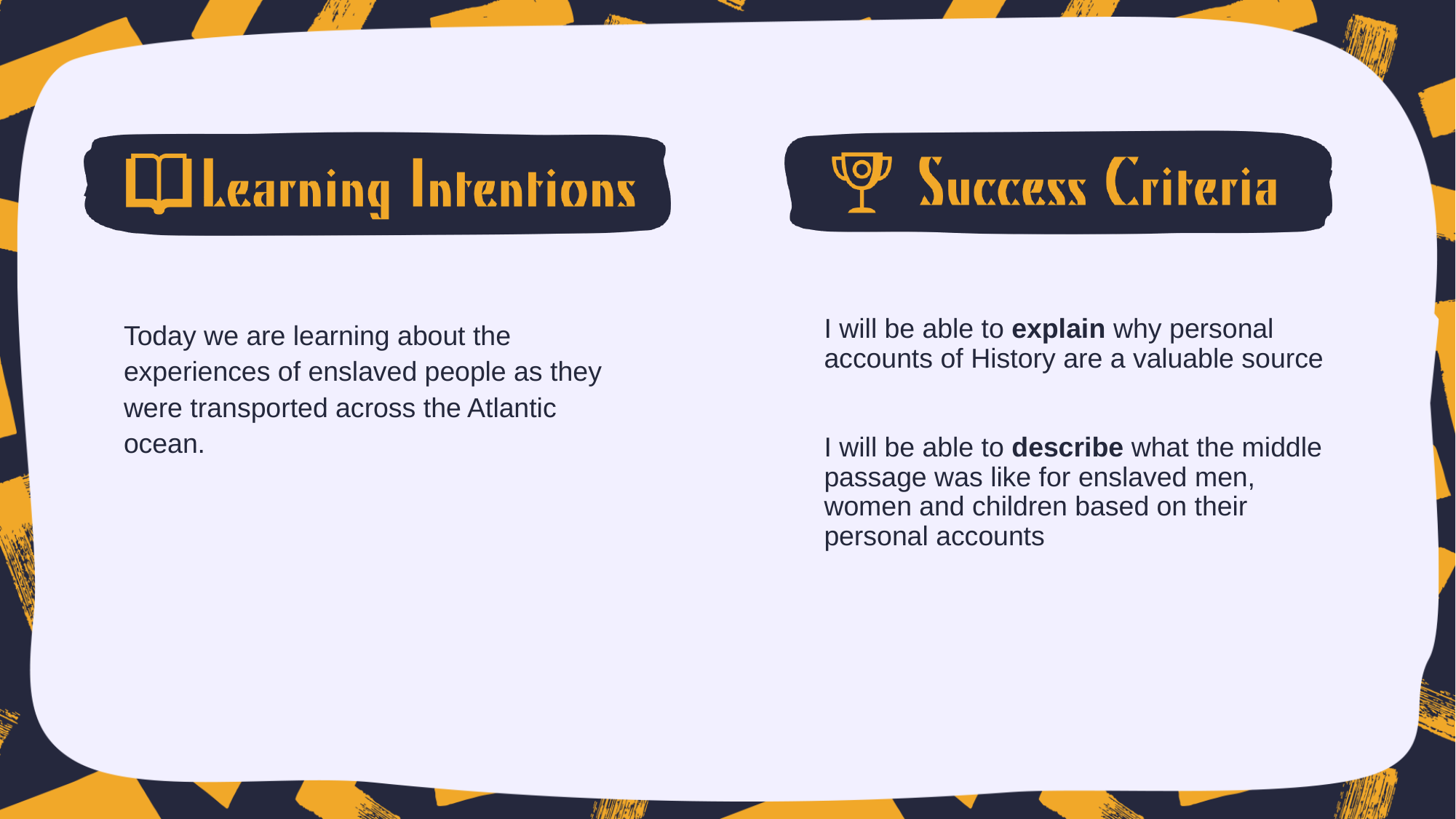

Today we are learning about the experiences of enslaved people as they were transported across the Atlantic ocean.
I will be able to explain why personal accounts of History are a valuable source

I will be able to describe what the middle passage was like for enslaved men, women and children based on their personal accounts